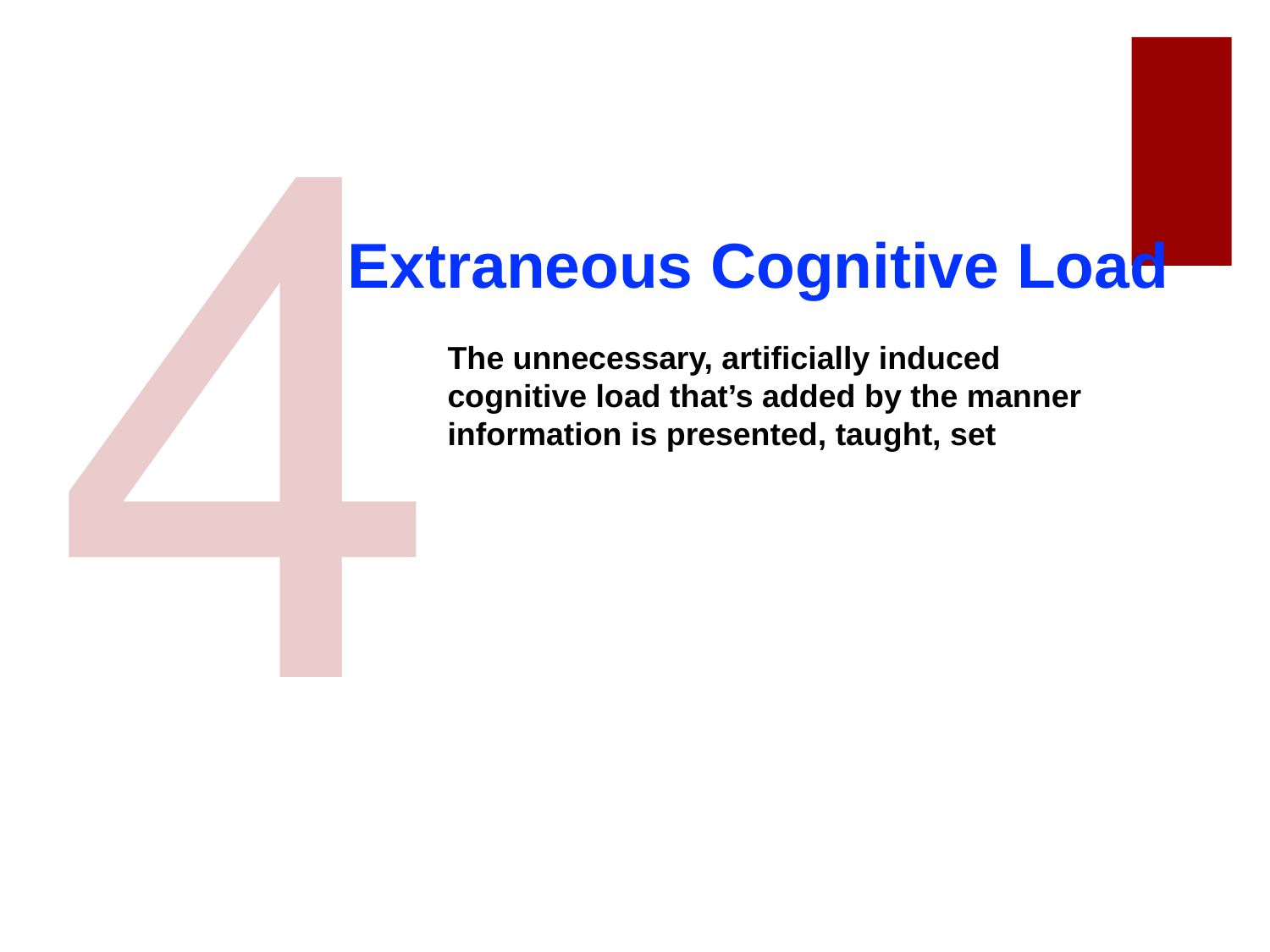

4
Extraneous Cognitive Load

The unnecessary, artificially induced cognitive load that’s added by the manner information is presented, taught, set